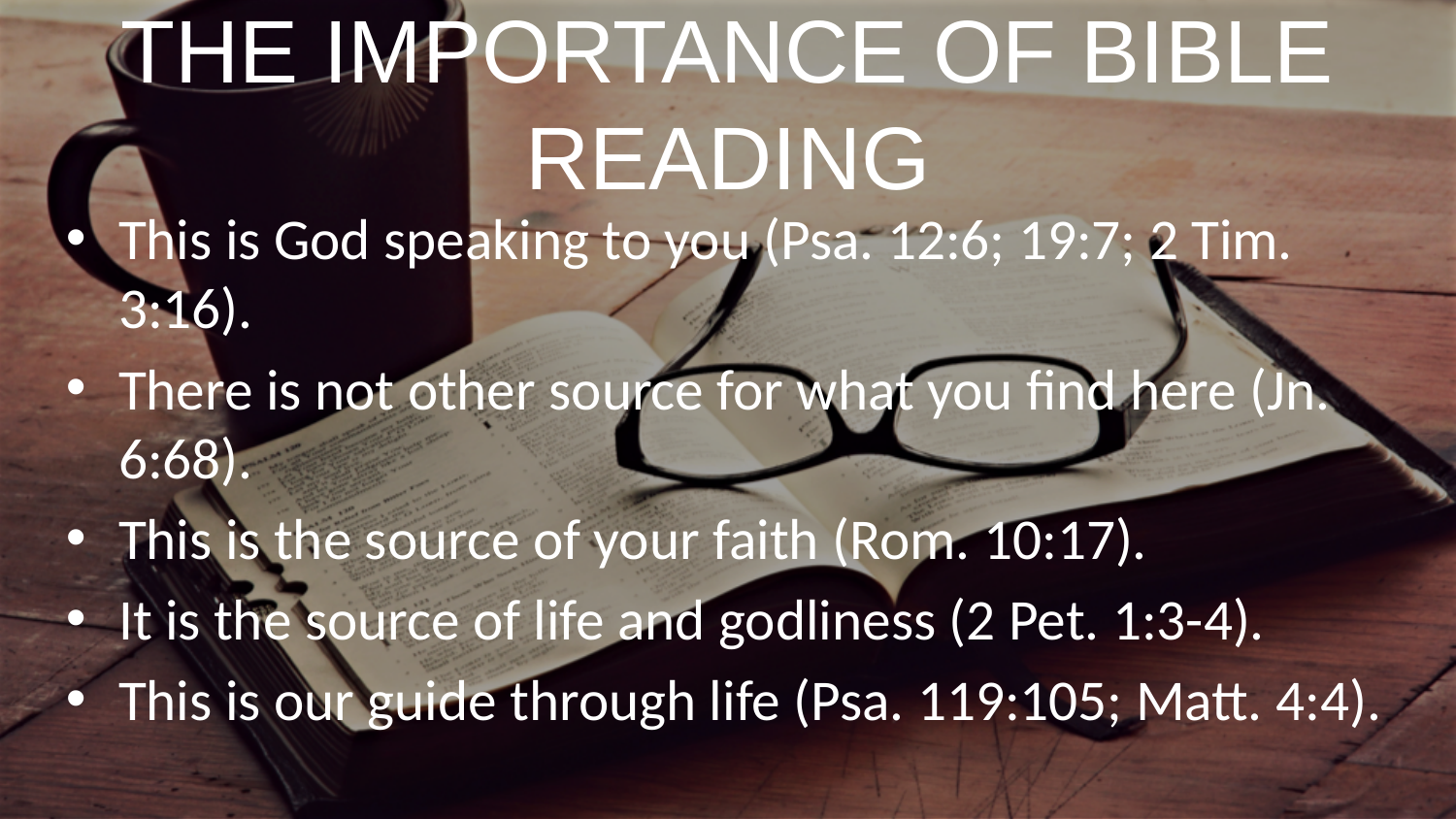

# The Importance of Bible Reading
This is God speaking to you (Psa. 12:6; 19:7; 2 Tim. 3:16).
There is not other source for what you find here (Jn. 6:68).
This is the source of your faith (Rom. 10:17).
It is the source of life and godliness (2 Pet. 1:3-4).
This is our guide through life (Psa. 119:105; Matt. 4:4).